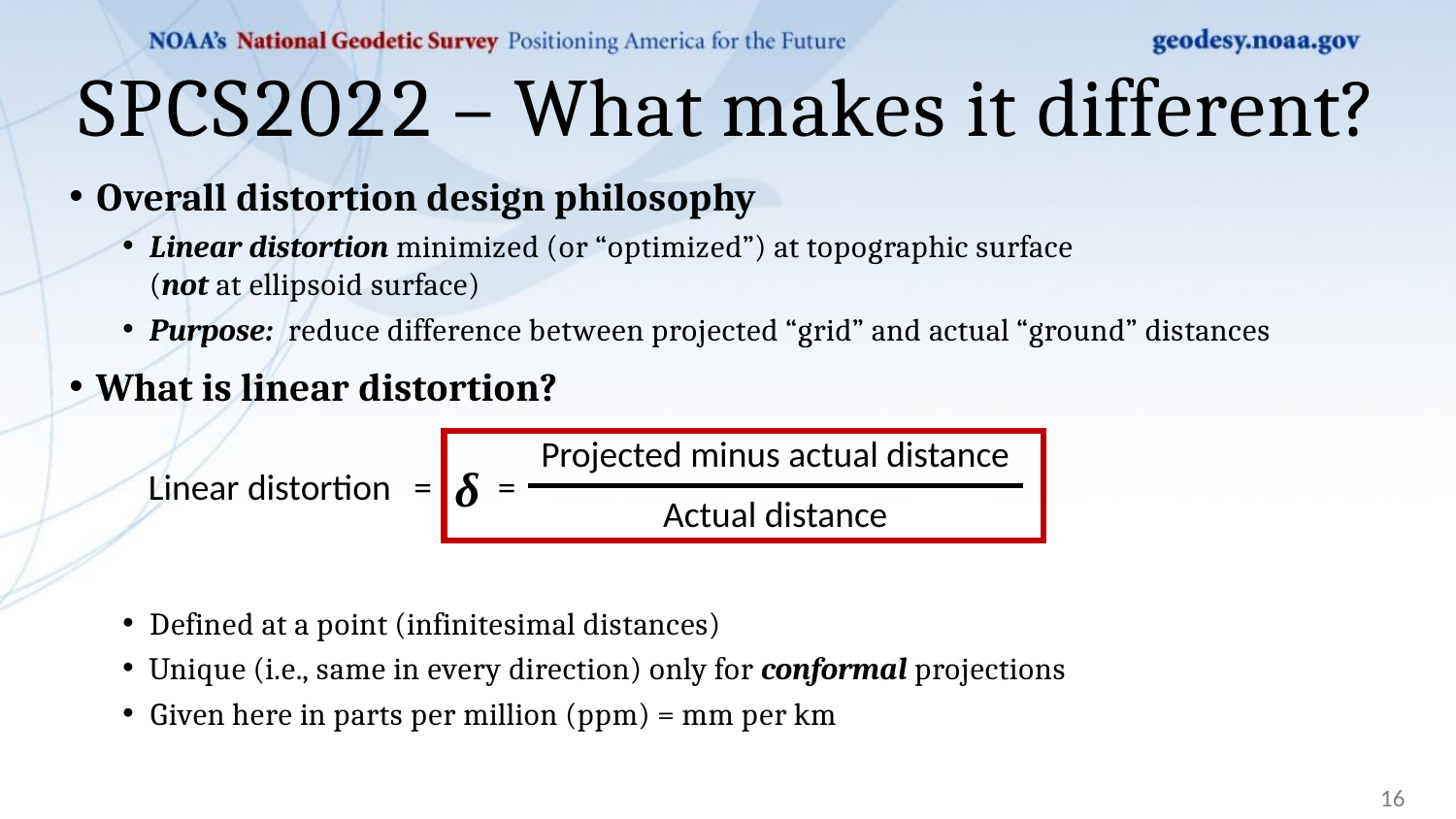

# SPCS2022 – What makes it different?
Overall distortion design philosophy
Linear distortion minimized (or “optimized”) at topographic surface
(not at ellipsoid surface)
Purpose:  reduce difference between projected “grid” and actual “ground” distances
What is linear distortion?

Defined at a point (infinitesimal distances)
Unique (i.e., same in every direction) only for conformal projections
Given here in parts per million (ppm) = mm per km
| Linear distortion | = | δ | = | Projected minus actual distance |
| --- | --- | --- | --- | --- |
|  |  |  |  | Actual distance |

16